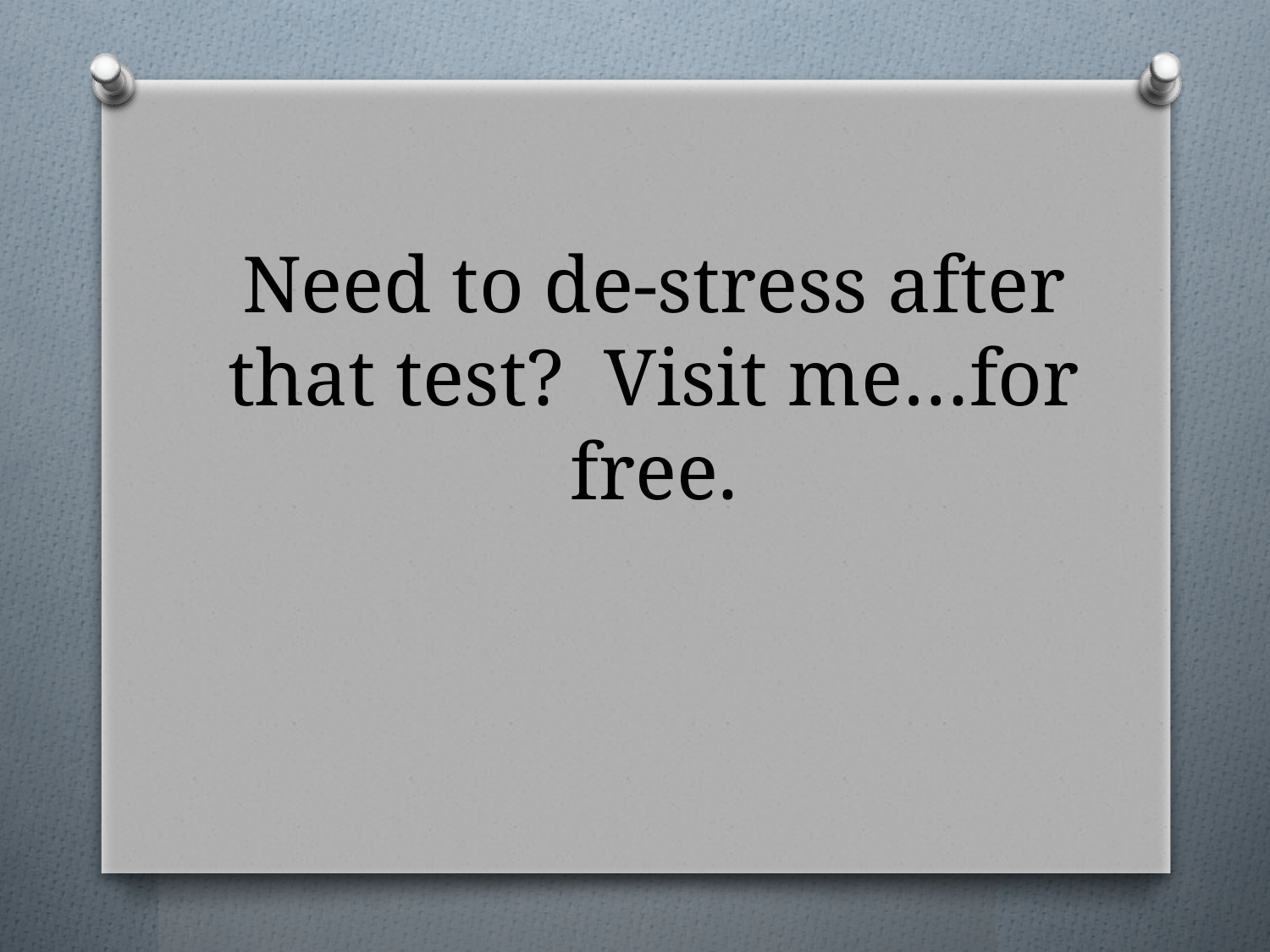

# Need to de-stress after that test?  Visit me…for free.